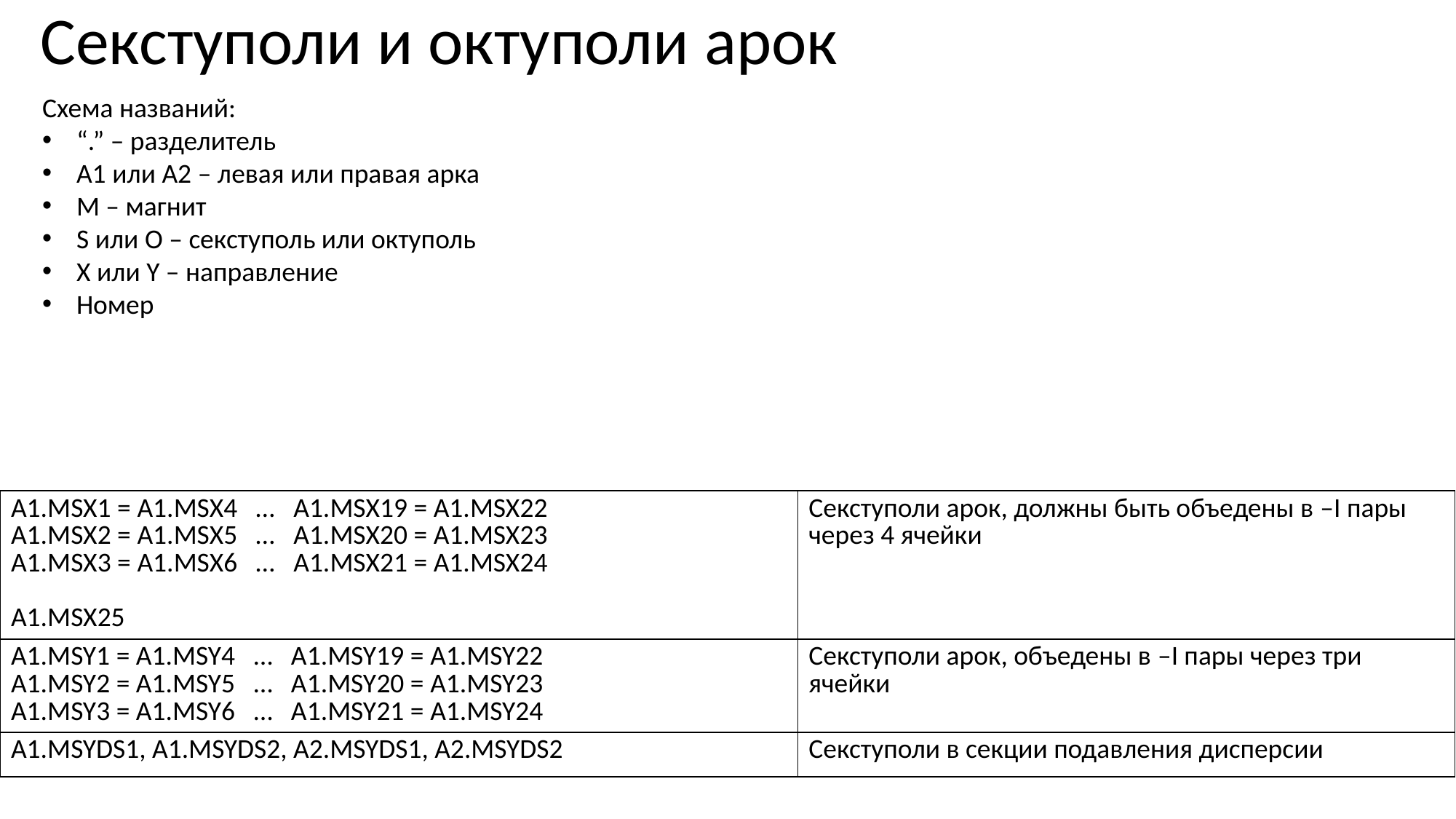

# Секступоли и октуполи арок
Схема названий:
“.” – разделитель
A1 или A2 – левая или правая арка
M – магнит
S или O – секступоль или октуполь
X или Y – направление
Номер
| A1.MSX1 = A1.MSX4 … A1.MSX19 = A1.MSX22 A1.MSX2 = A1.MSX5 … A1.MSX20 = A1.MSX23 A1.MSX3 = A1.MSX6 … A1.MSX21 = A1.MSX24 A1.MSX25 | Секступоли арок, должны быть объедены в –I пары через 4 ячейки |
| --- | --- |
| A1.MSY1 = A1.MSY4 … A1.MSY19 = A1.MSY22 A1.MSY2 = A1.MSY5 … A1.MSY20 = A1.MSY23 A1.MSY3 = A1.MSY6 … A1.MSY21 = A1.MSY24 | Секступоли арок, объедены в –I пары через три ячейки |
| A1.MSYDS1, A1.MSYDS2, A2.MSYDS1, A2.MSYDS2 | Секступоли в секции подавления дисперсии |